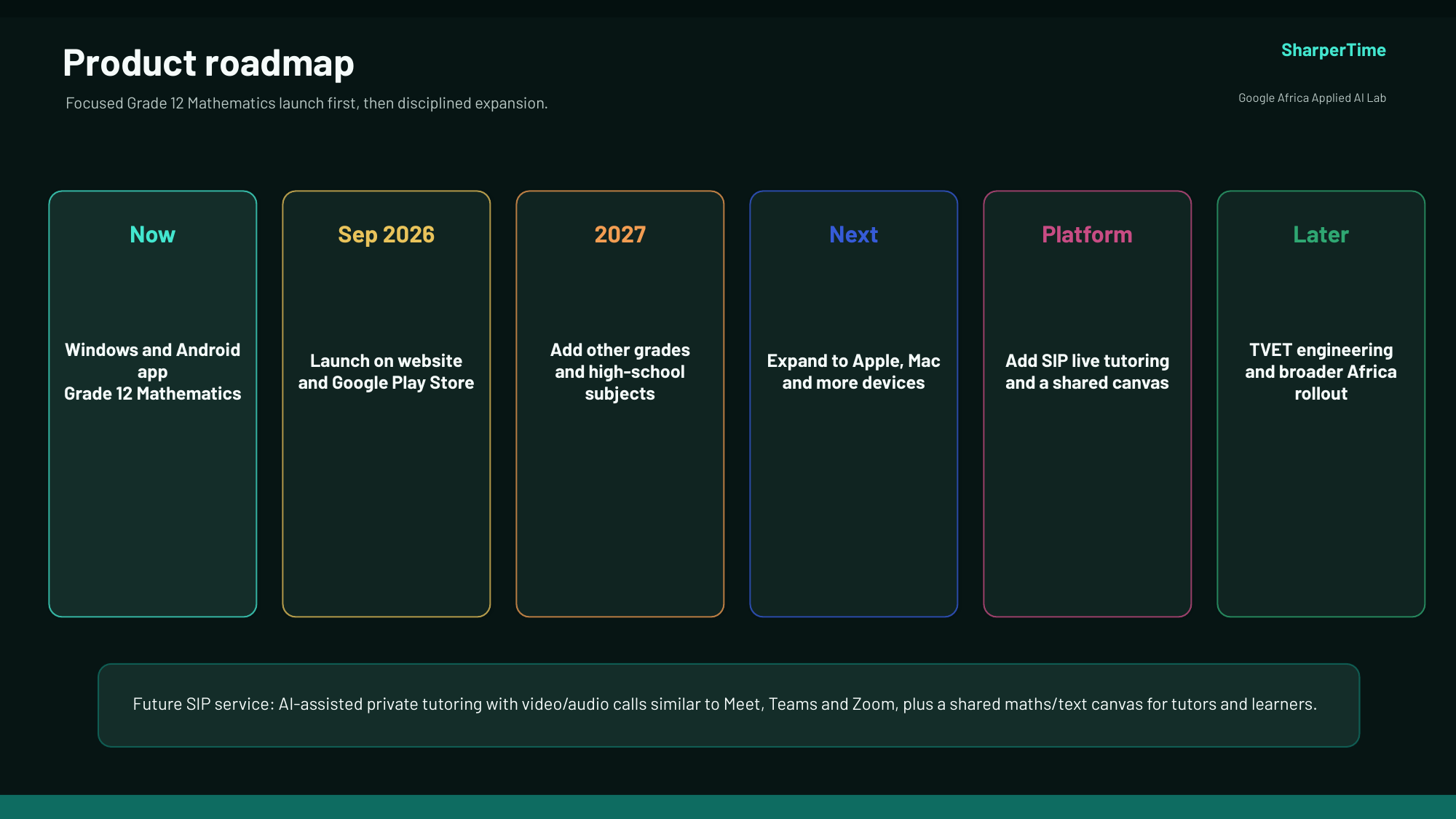

SharperTime
Product roadmap
Google Africa Applied AI Lab
Focused Grade 12 Mathematics launch first, then disciplined expansion.

Now
Sep 2026
2027
Next
Platform
Later
Windows and Android app
Grade 12 Mathematics
Launch on website
and Google Play Store
Add other grades
and high-school subjects
Expand to Apple, Mac
and more devices
Add SIP live tutoring
and a shared canvas
TVET engineering
and broader Africa rollout

Future SIP service: AI-assisted private tutoring with video/audio calls similar to Meet, Teams and Zoom, plus a shared maths/text canvas for tutors and learners.